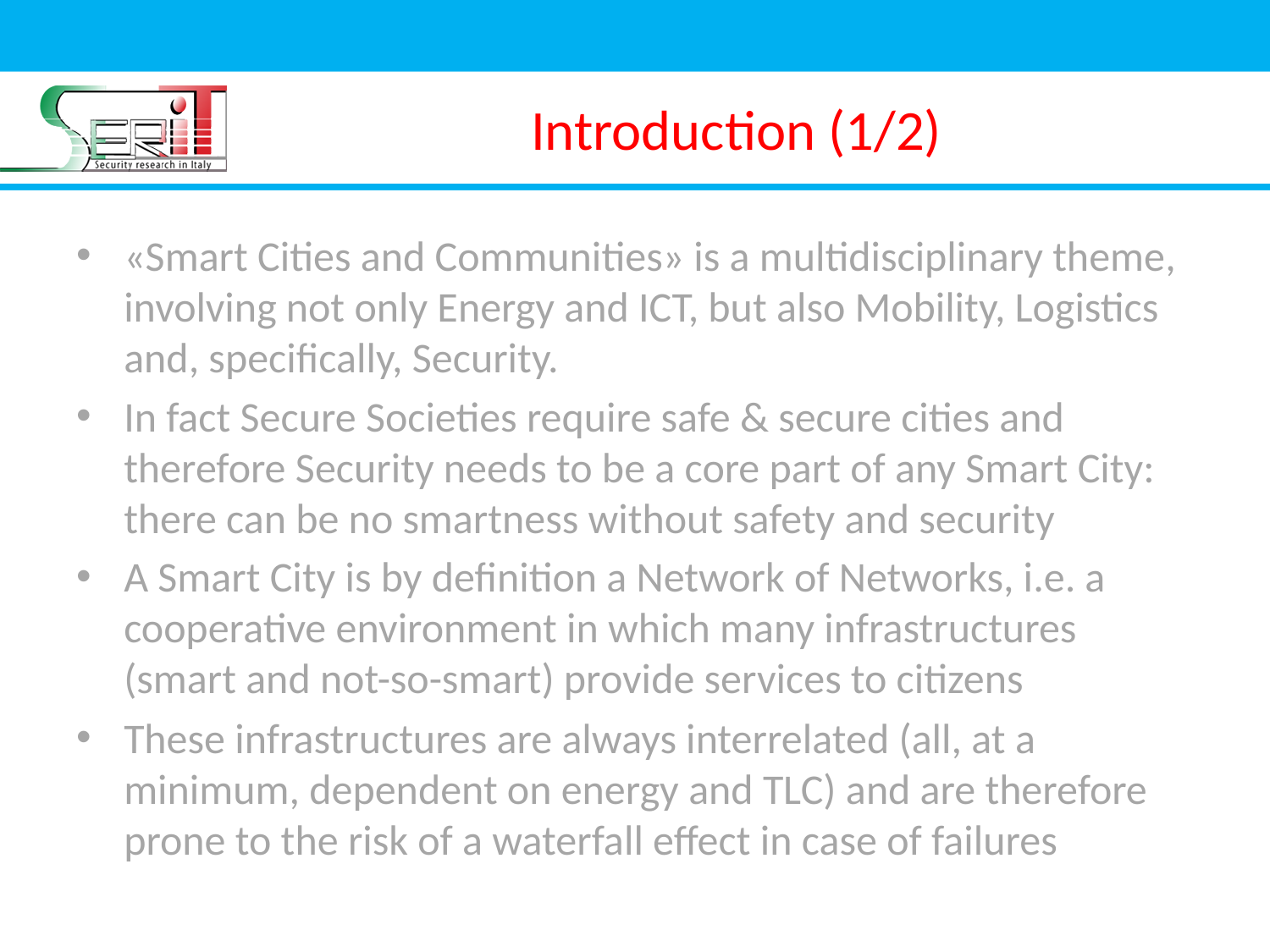

# Introduction (1/2)
«Smart Cities and Communities» is a multidisciplinary theme, involving not only Energy and ICT, but also Mobility, Logistics  and, specifically, Security.
In fact Secure Societies require safe & secure cities and therefore Security needs to be a core part of any Smart City: there can be no smartness without safety and security
A Smart City is by definition a Network of Networks, i.e. a cooperative environment in which many infrastructures (smart and not-so-smart) provide services to citizens
These infrastructures are always interrelated (all, at a minimum, dependent on energy and TLC) and are therefore prone to the risk of a waterfall effect in case of failures